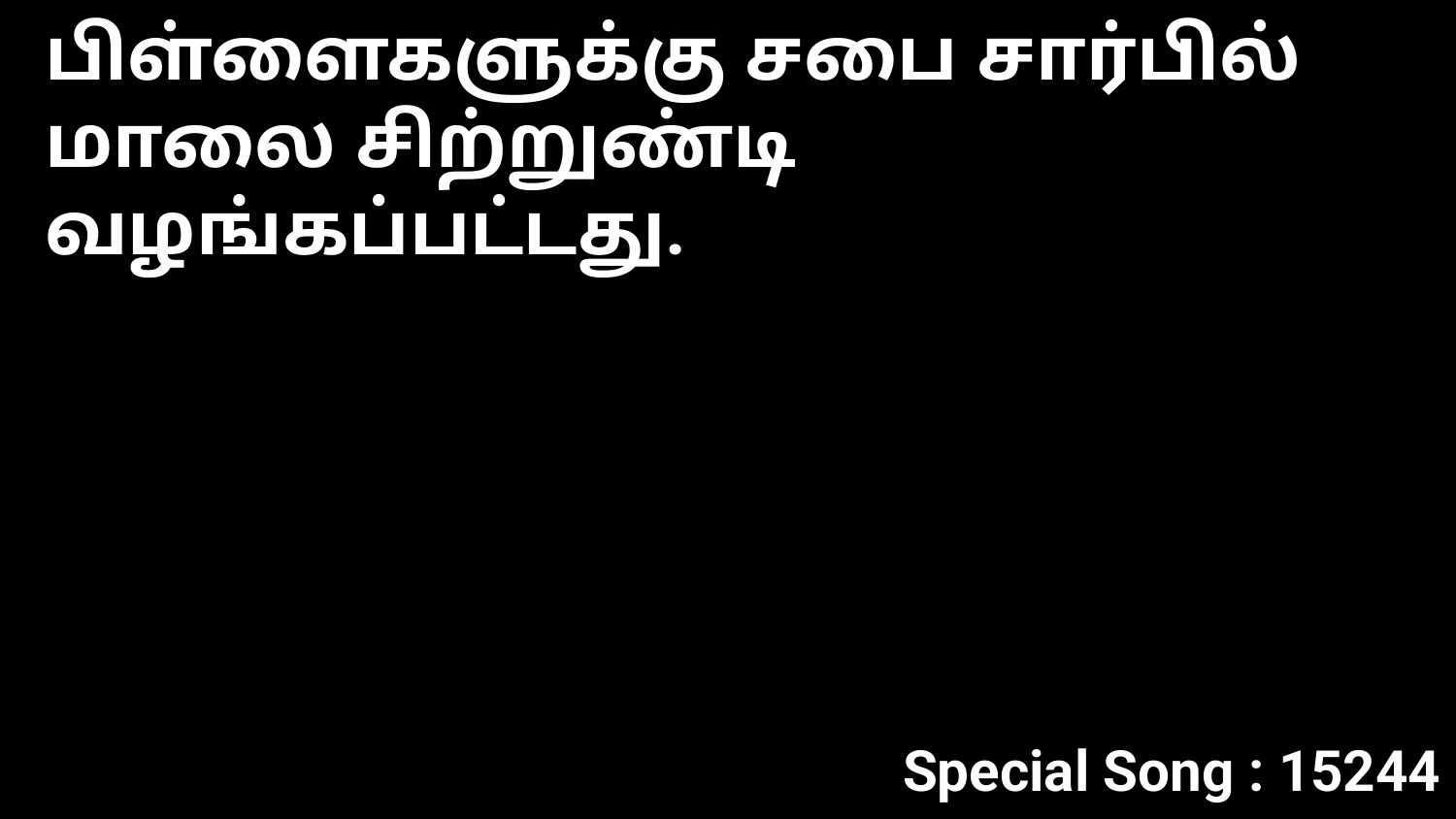

பிள்ளைகளுக்கு சபை சார்பில் மாலை சிற்றுண்டி வழங்கப்பட்டது.

Special Song : 15244